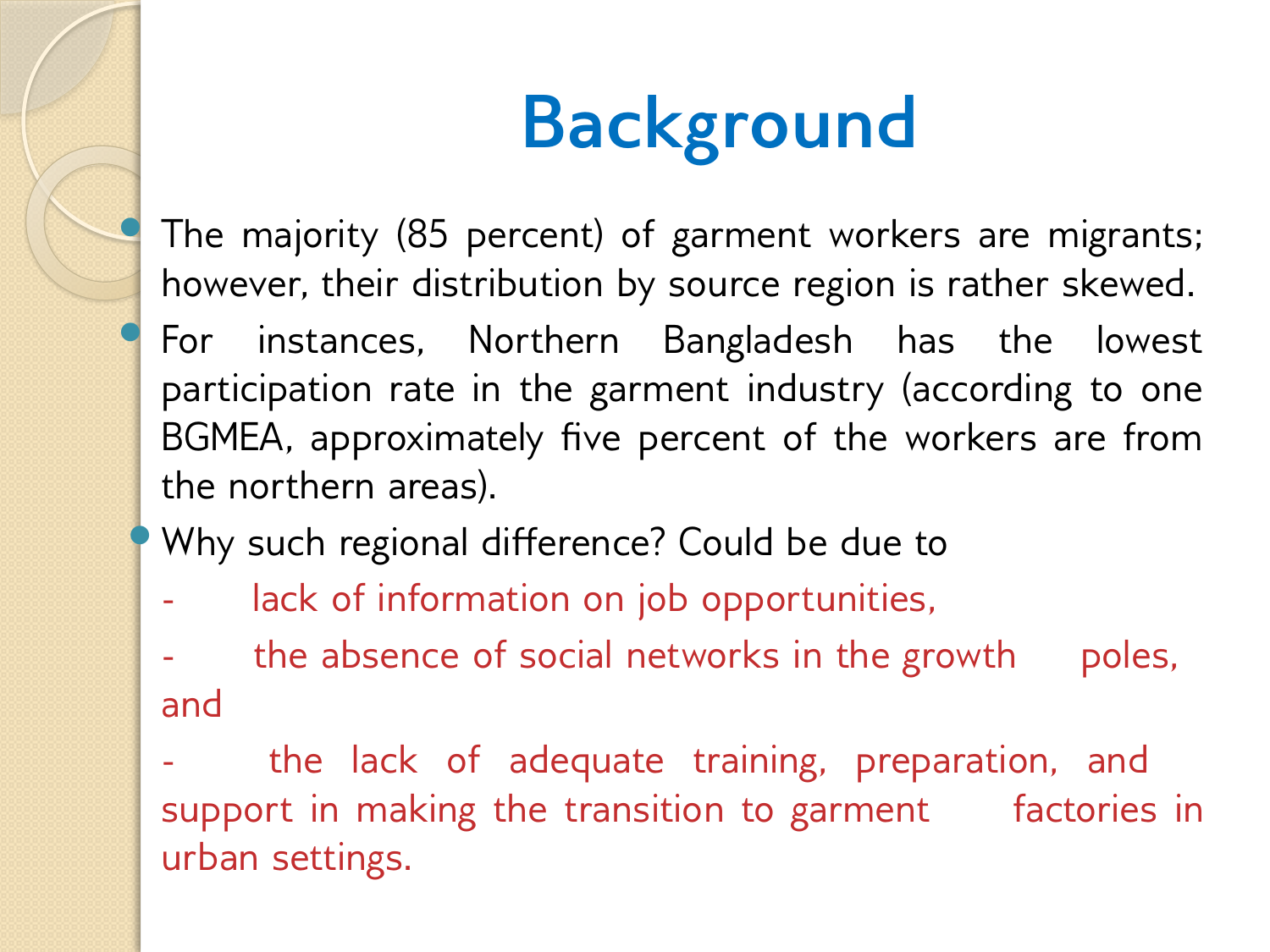

# Background
The majority (85 percent) of garment workers are migrants; however, their distribution by source region is rather skewed.
For instances, Northern Bangladesh has the lowest participation rate in the garment industry (according to one BGMEA, approximately five percent of the workers are from the northern areas).
Why such regional difference? Could be due to
	- 	lack of information on job opportunities,
	- 	the absence of social networks in the growth 	poles,   and
	- 	the lack of adequate training, preparation, and 	support in making the transition to garment 	factories in urban settings.